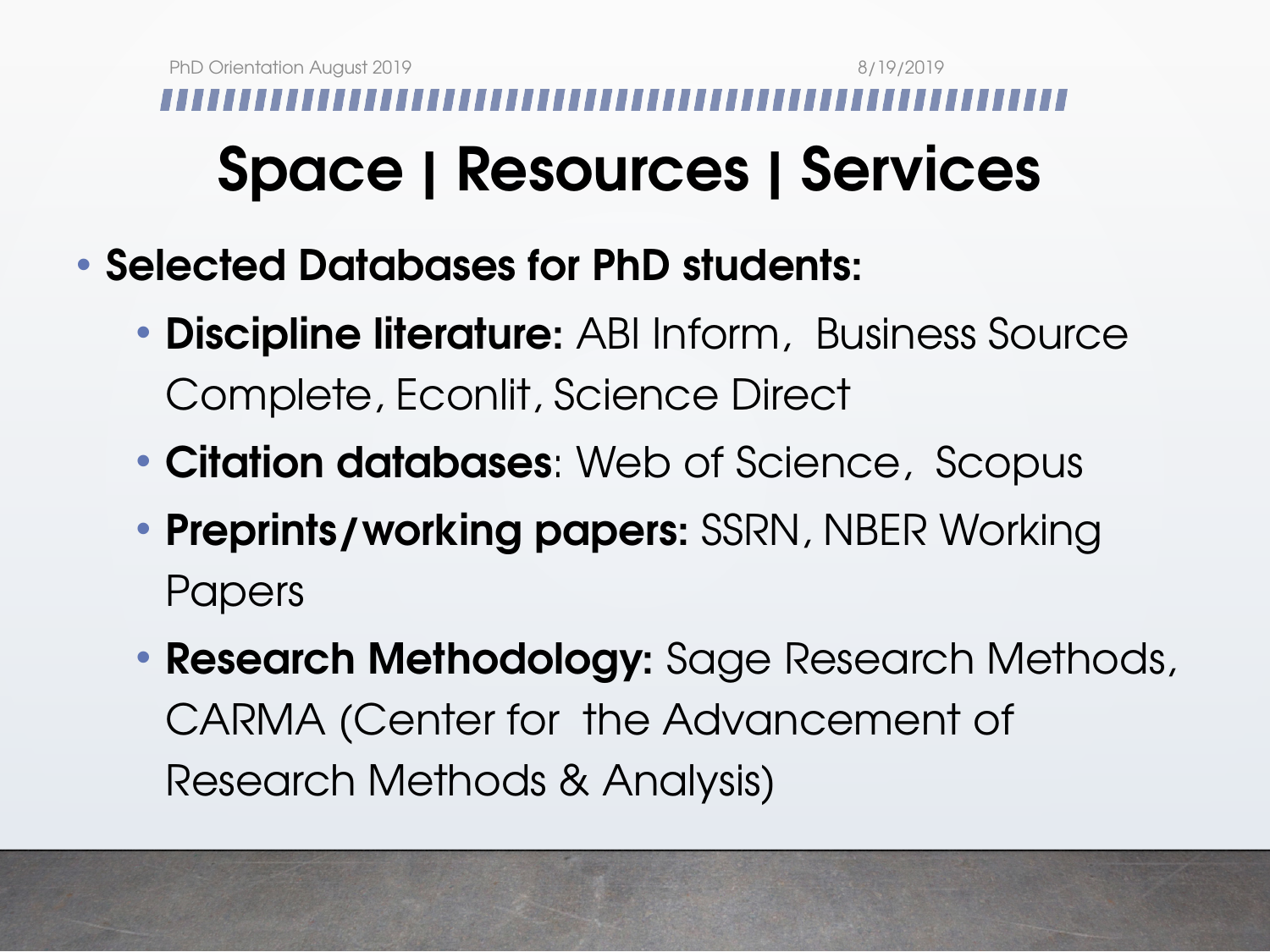

PhD Orientation August 2019
8/19/2019
# Space | Resources | Services
Selected Databases for PhD students:
Discipline literature: ABI Inform,  Business Source Complete, Econlit, Science Direct
Citation databases: Web of Science,  Scopus
Preprints/working papers: SSRN, NBER Working Papers
Research Methodology: Sage Research Methods,  CARMA (Center for  the Advancement of Research Methods & Analysis)